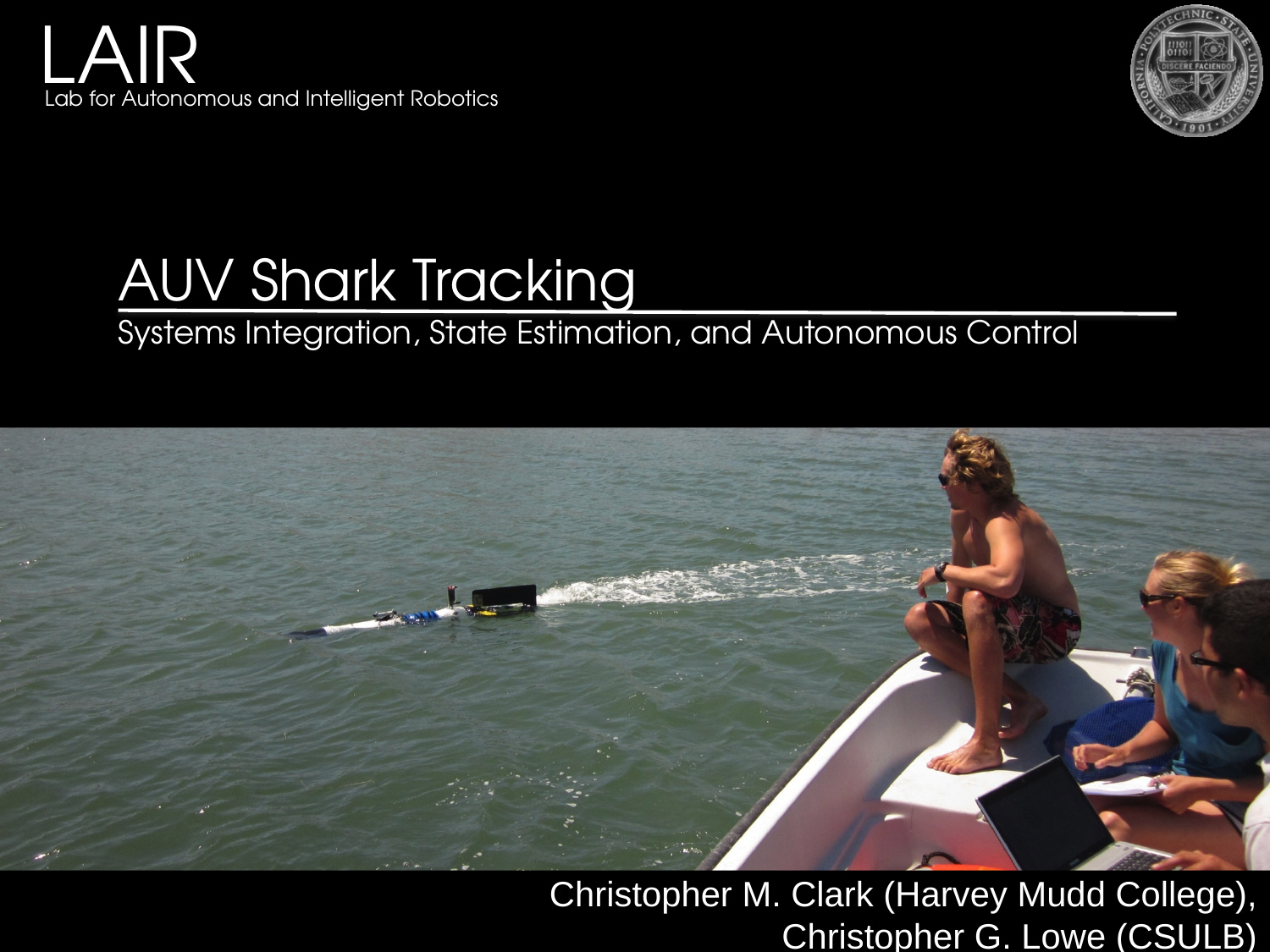

# AUV Shark Tracking Systems Integration, State Estimation, and Autonomous Control
Christopher M. Clark (Harvey Mudd College), Christopher G. Lowe (CSULB)